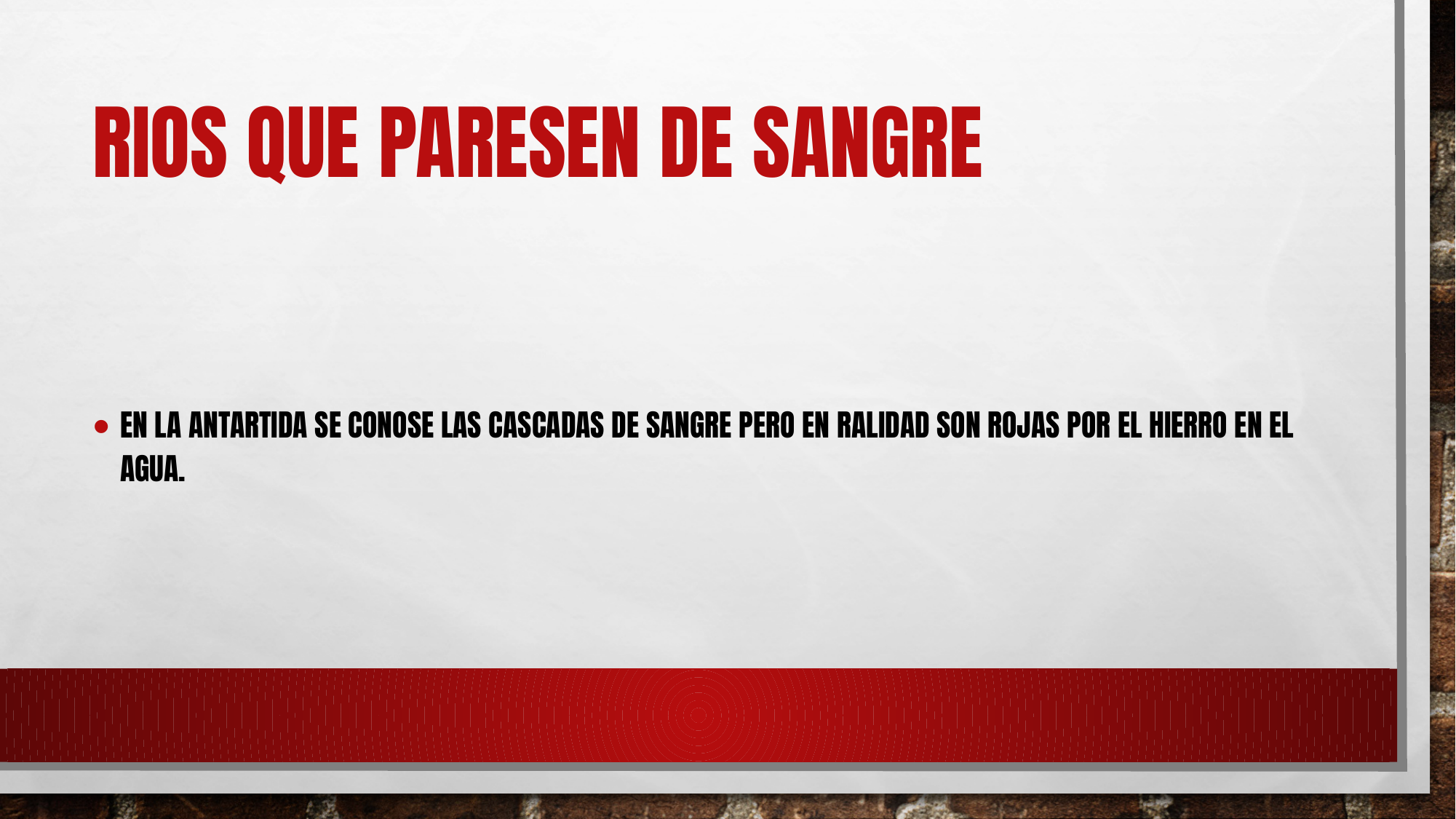

# RIOS QUE PARESEN DE SANGRE
EN LA ANTARTIDA SE CONOSE LAS CASCADAS DE SANGRE PERO EN RALIDAD SON ROJAS POR EL HIERRO EN EL AGUA.